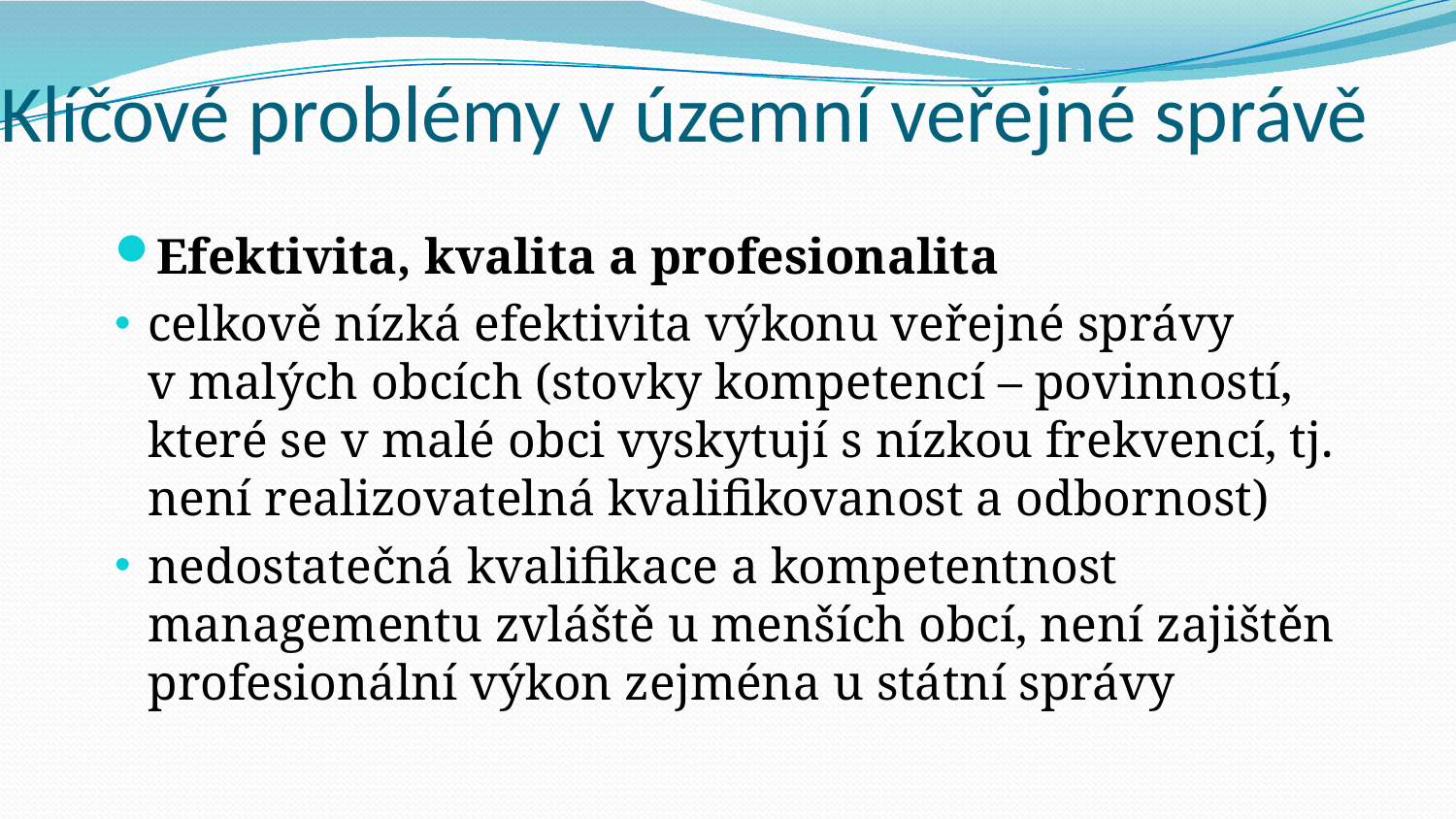

Klíčové problémy v územní veřejné správě
Efektivita, kvalita a profesionalita
celkově nízká efektivita výkonu veřejné správy v malých obcích (stovky kompetencí – povinností, které se v malé obci vyskytují s nízkou frekvencí, tj. není realizovatelná kvalifikovanost a odbornost)
nedostatečná kvalifikace a kompetentnost managementu zvláště u menších obcí, není zajištěn profesionální výkon zejména u státní správy